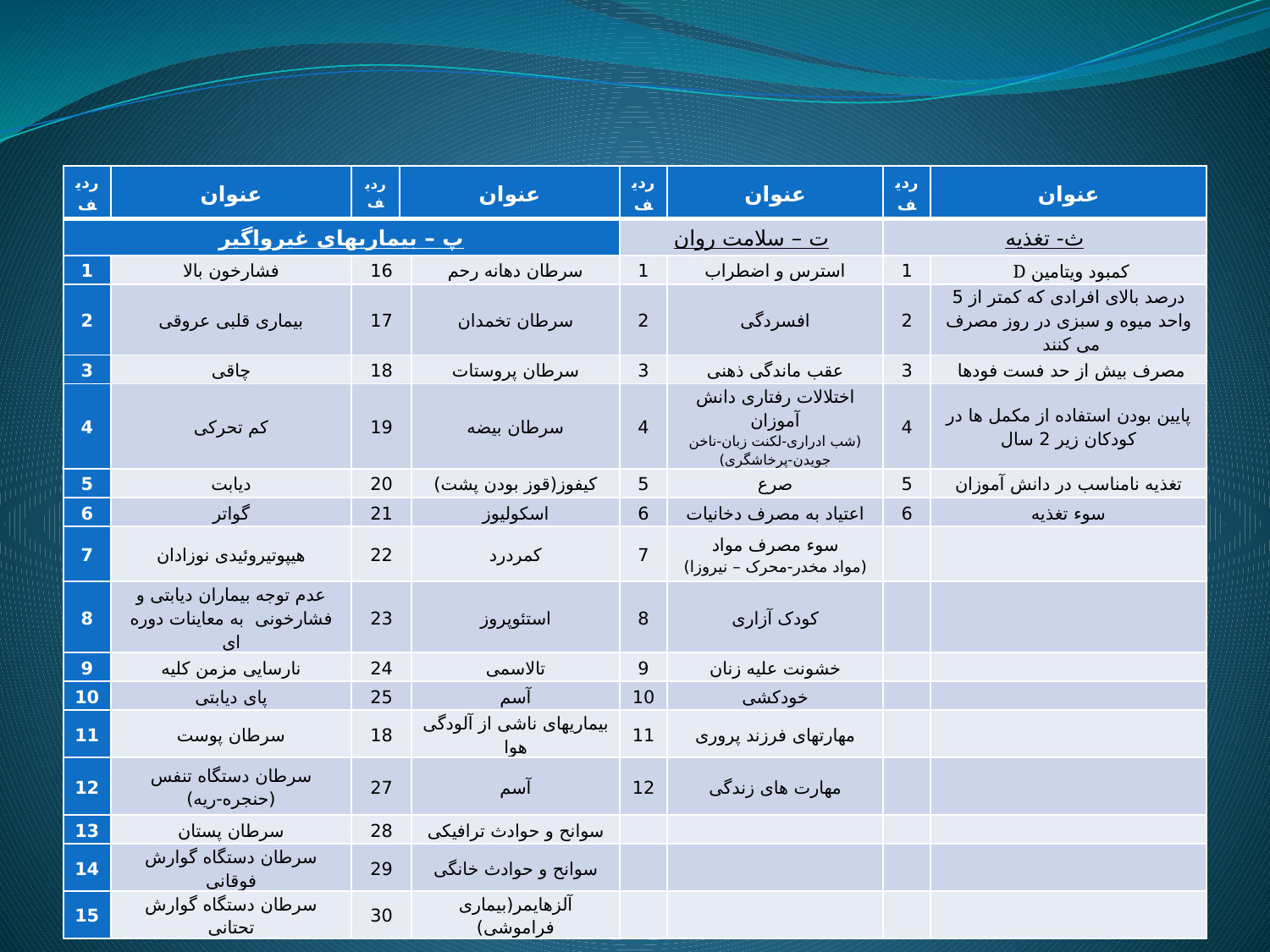

| ردیف | عنوان | ردیف | عنوان |  | ردیف | عنوان | ردیف | عنوان |
| --- | --- | --- | --- | --- | --- | --- | --- | --- |
| پ – بیماریهای غیرواگیر |  |  |  |  | ت – سلامت روان |  | ث- تغذیه |  |
| 1 | فشارخون بالا | 16 |  | سرطان دهانه رحم | 1 | استرس و اضطراب | 1 | کمبود ویتامین D |
| 2 | بیماری قلبی عروقی | 17 |  | سرطان تخمدان | 2 | افسردگی | 2 | درصد بالای افرادی که کمتر از 5 واحد میوه و سبزی در روز مصرف می کنند |
| 3 | چاقی | 18 |  | سرطان پروستات | 3 | عقب ماندگی ذهنی | 3 | مصرف بیش از حد فست فودها |
| 4 | کم تحرکی | 19 |  | سرطان بیضه | 4 | اختلالات رفتاری دانش آموزان (شب ادراری-لکنت زبان-ناخن جویدن-پرخاشگری) | 4 | پایین بودن استفاده از مکمل ها در کودکان زیر 2 سال |
| 5 | دیابت | 20 |  | کیفوز(قوز بودن پشت) | 5 | صرع | 5 | تغذیه نامناسب در دانش آموزان |
| 6 | گواتر | 21 |  | اسکولیوز | 6 | اعتیاد به مصرف دخانیات | 6 | سوء تغذیه |
| 7 | هیپوتیروئیدی نوزادان | 22 |  | کمردرد | 7 | سوء مصرف مواد (مواد مخدر-محرک – نیروزا) |  |  |
| 8 | عدم توجه بیماران دیابتی و فشارخونی به معاینات دوره ای | 23 |  | استئوپروز | 8 | کودک آزاری |  |  |
| 9 | نارسایی مزمن کلیه | 24 |  | تالاسمی | 9 | خشونت علیه زنان |  |  |
| 10 | پای دیابتی | 25 |  | آسم | 10 | خودکشی |  |  |
| 11 | سرطان پوست | 18 |  | بیماریهای ناشی از آلودگی هوا | 11 | مهارتهای فرزند پروری |  |  |
| 12 | سرطان دستگاه تنفس (حنجره-ریه) | 27 |  | آسم | 12 | مهارت های زندگی |  |  |
| 13 | سرطان پستان | 28 |  | سوانح و حوادث ترافیکی |  |  |  |  |
| 14 | سرطان دستگاه گوارش فوقانی | 29 |  | سوانح و حوادث خانگی |  |  |  |  |
| 15 | سرطان دستگاه گوارش تحتانی | 30 |  | آلزهایمر(بیماری فراموشی) |  |  |  |  |